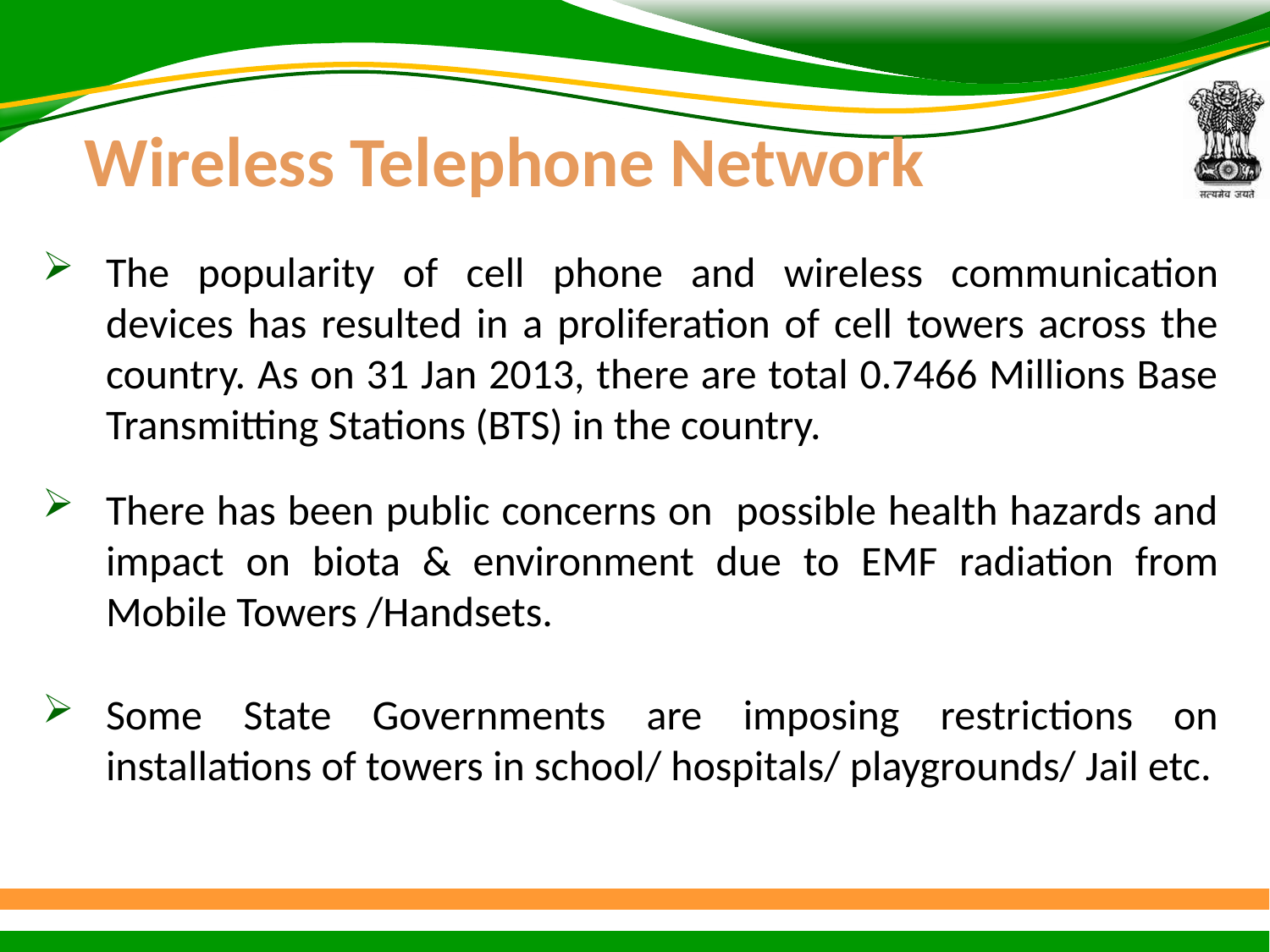

# Wireless Telephone Network

The popularity of cell phone and wireless communication devices has resulted in a proliferation of cell towers across the country. As on 31 Jan 2013, there are total 0.7466 Millions Base Transmitting Stations (BTS) in the country.

There has been public concerns on  possible health hazards and impact on biota & environment due to EMF radiation from Mobile Towers /Handsets.

Some State Governments are imposing restrictions on installations of towers in school/ hospitals/ playgrounds/ Jail etc.